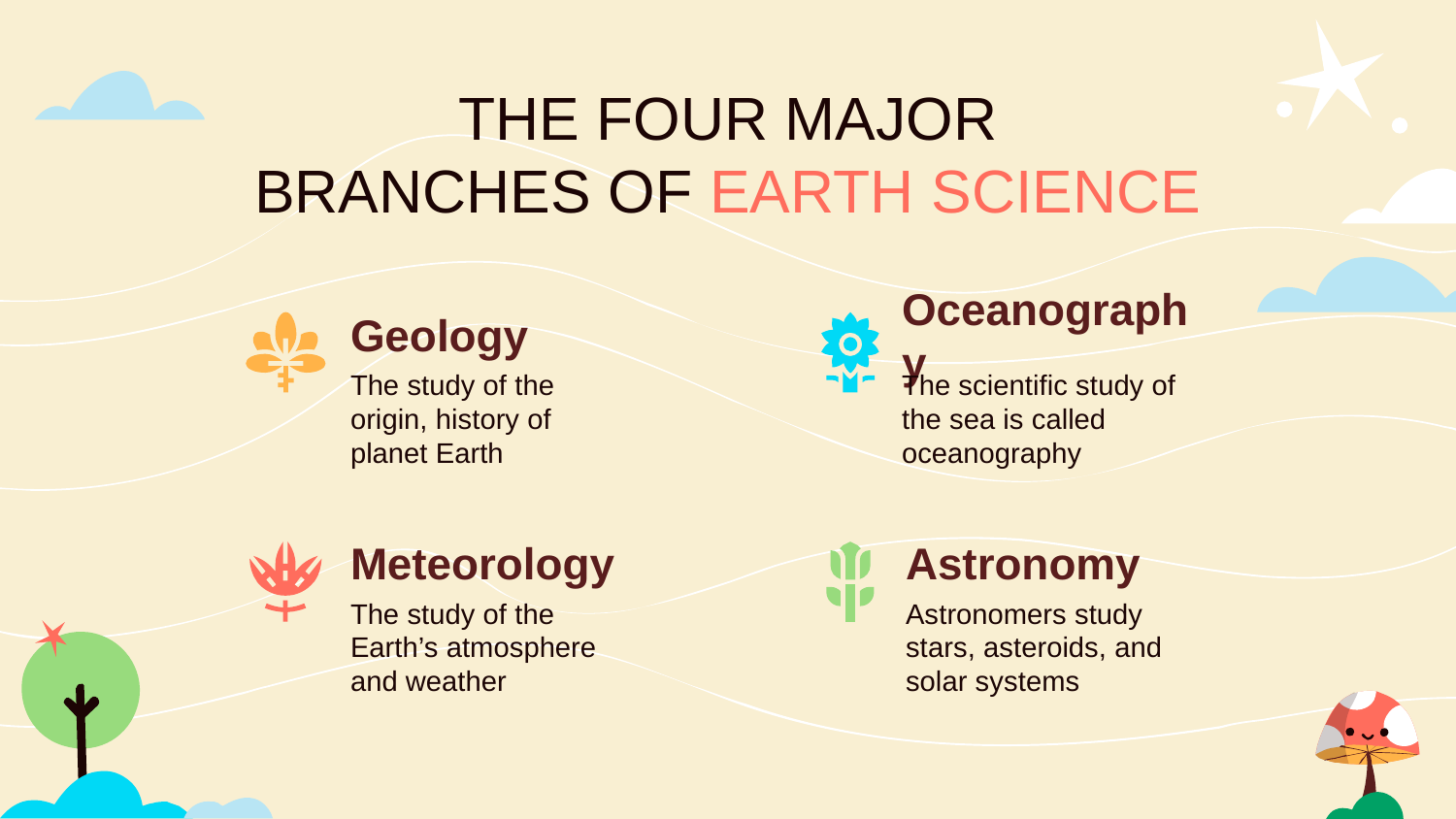

THE FOUR MAJOR
BRANCHES OF EARTH SCIENCE
# Geology
Oceanography

The study of the origin, history of planet Earth
The scientific study of the sea is called oceanography
Meteorology
Astronomy

The study of the Earth’s atmosphere and weather
Astronomers study stars, asteroids, and solar systems